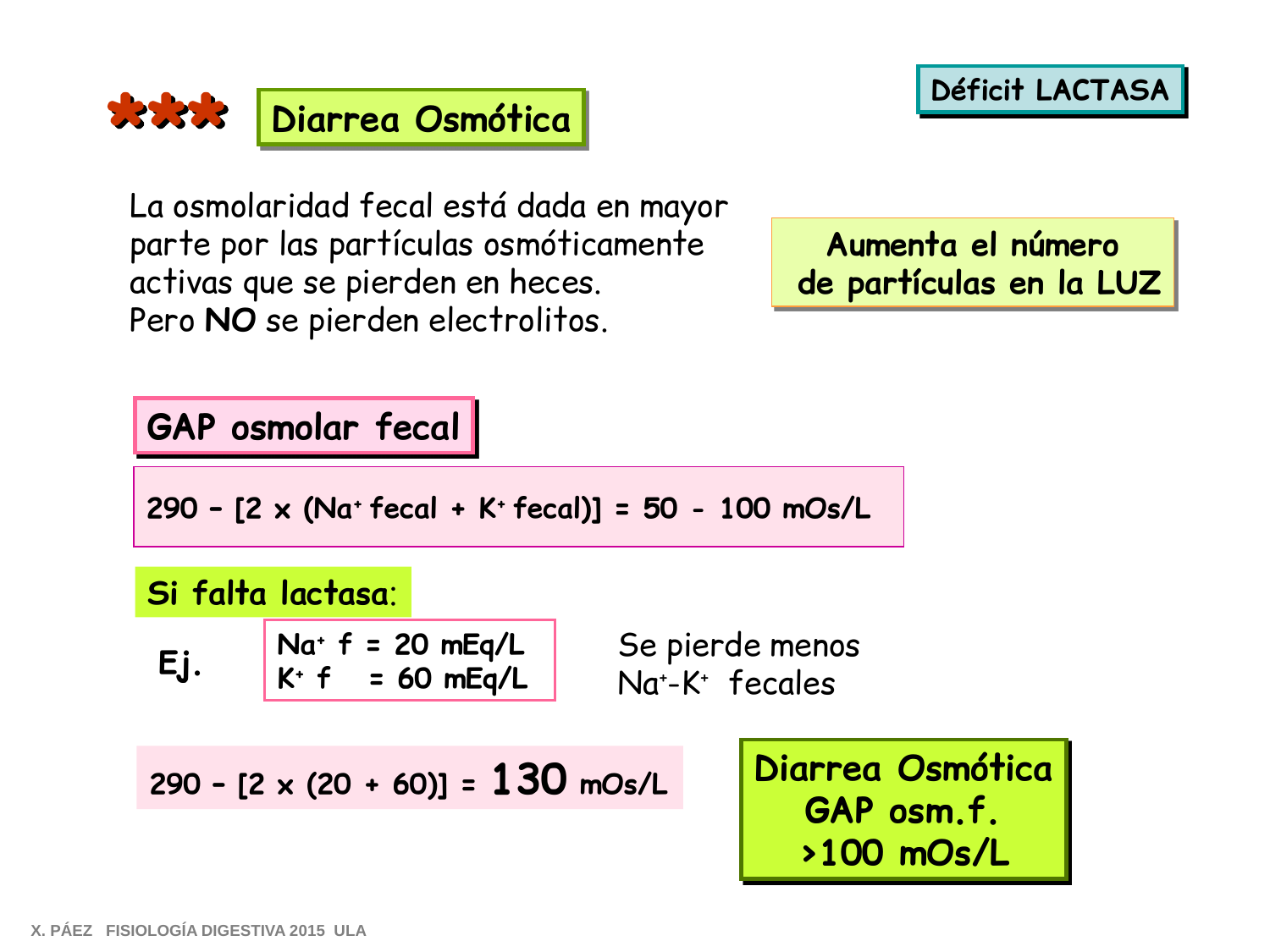

Déficit LACTASA
**
*
Diarrea Osmótica
La osmolaridad fecal está dada en mayor parte por las partículas osmóticamente activas que se pierden en heces.
Pero NO se pierden electrolitos.
Aumenta el número
 de partículas en la LUZ

GAP osmolar fecal

290 – [2 x (Na+ fecal + K+ fecal)] = 50 - 100 mOs/L

Si falta lactasa:
Se pierde menos
Na+-K+  fecales
Na+ f = 20 mEq/L
K+ f   = 60 mEq/L
Ej.
Diarrea Osmótica
 GAP osm.f.
>100 mOs/L
290 – [2 x (20 + 60)] = 130 mOs/L
X. PÁEZ   FISIOLOGÍA DIGESTIVA 2015  ULA